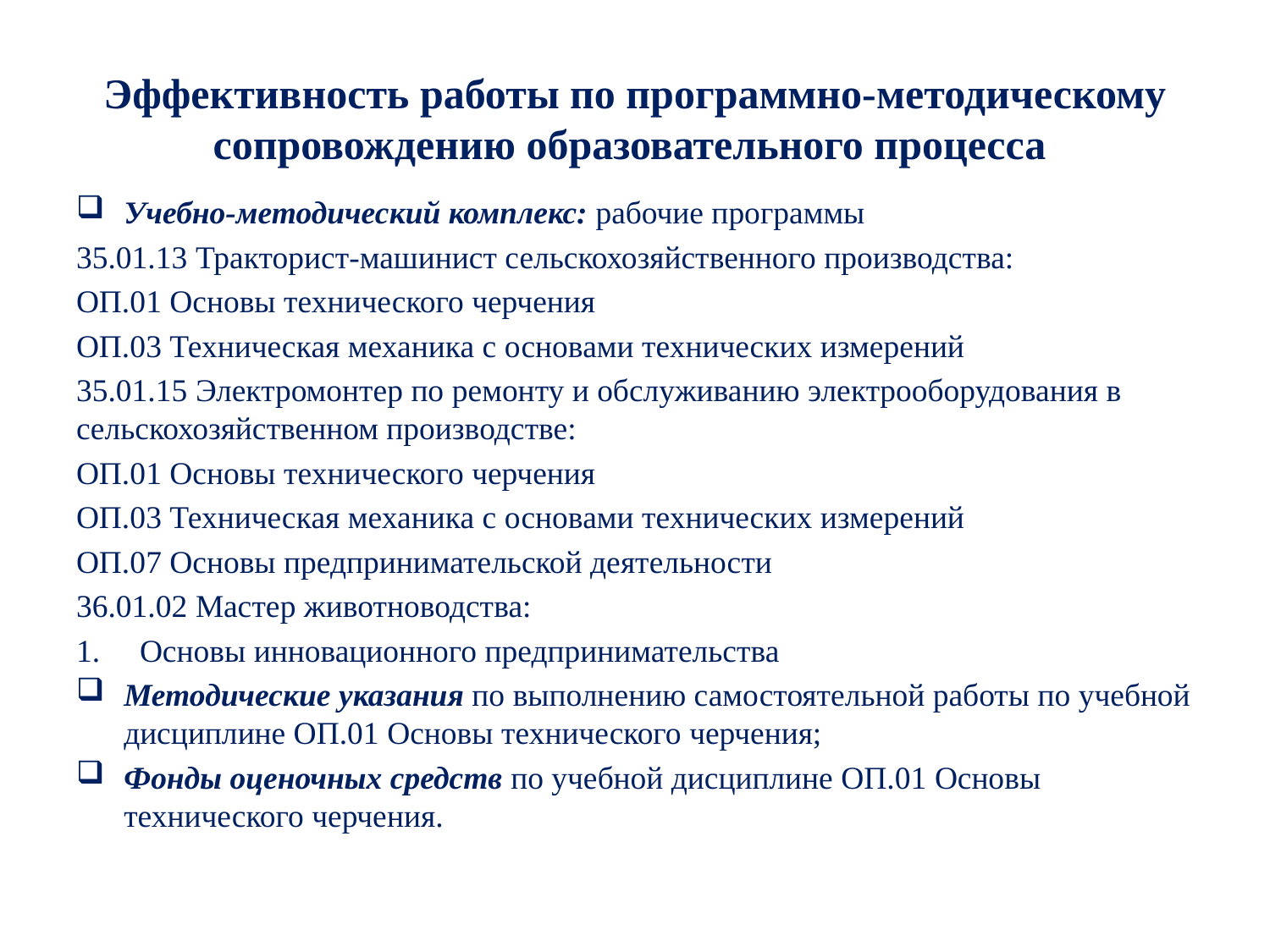

# Эффективность работы по программно-методическому сопровождению образовательного процесса
Учебно-методический комплекс: рабочие программы
35.01.13 Тракторист-машинист сельскохозяйственного производства:
ОП.01 Основы технического черчения
ОП.03 Техническая механика с основами технических измерений
35.01.15 Электромонтер по ремонту и обслуживанию электрооборудования в сельскохозяйственном производстве:
ОП.01 Основы технического черчения
ОП.03 Техническая механика с основами технических измерений
ОП.07 Основы предпринимательской деятельности
36.01.02 Мастер животноводства:
Основы инновационного предпринимательства
Методические указания по выполнению самостоятельной работы по учебной дисциплине ОП.01 Основы технического черчения;
Фонды оценочных средств по учебной дисциплине ОП.01 Основы технического черчения.